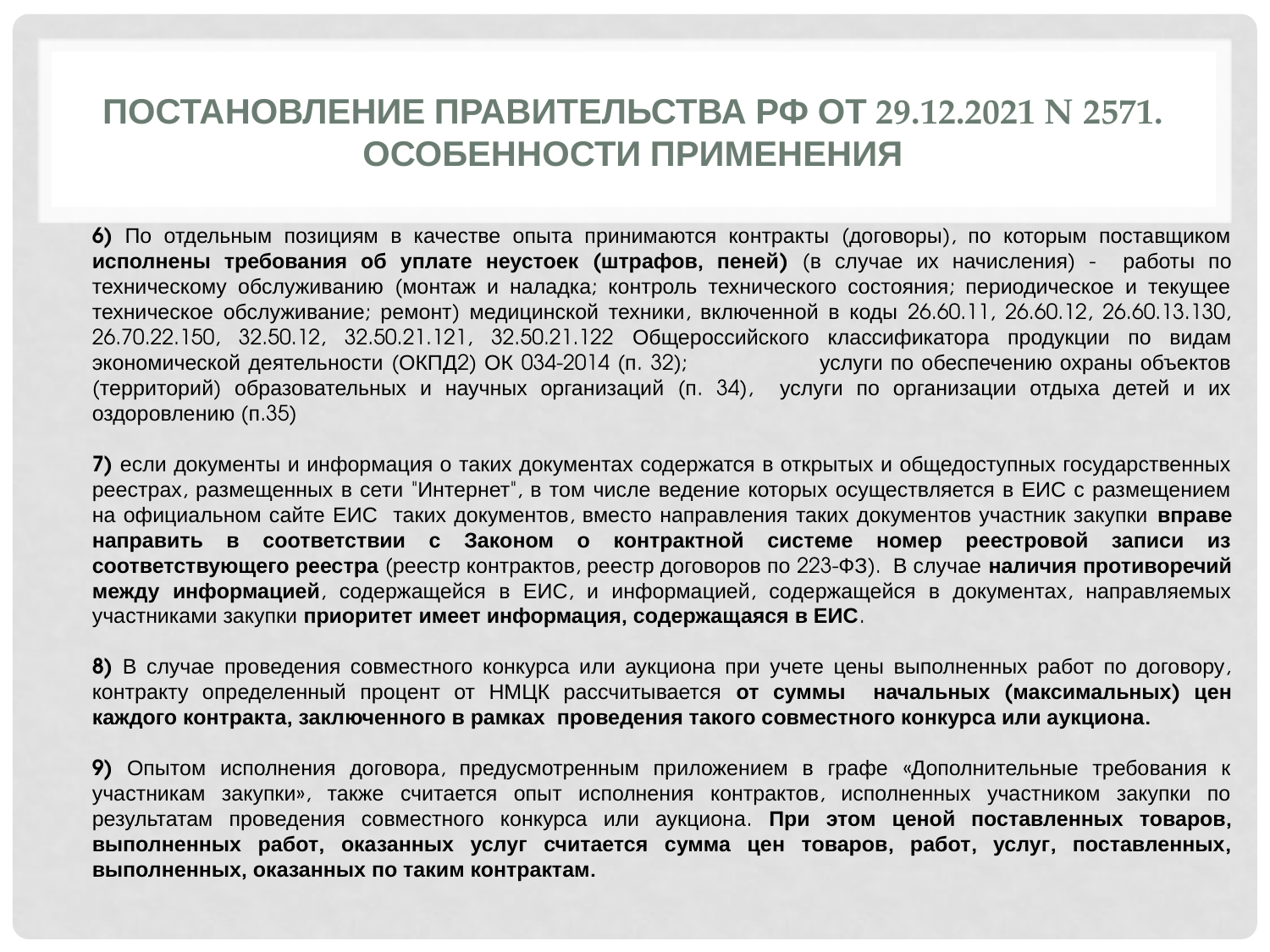

# Постановление Правительства РФ от 29.12.2021 N 2571. ОСОБЕННОСТИ ПРИМЕНЕНИЯ
6) По отдельным позициям в качестве опыта принимаются контракты (договоры), по которым поставщиком исполнены требования об уплате неустоек (штрафов, пеней) (в случае их начисления) -  работы по техническому обслуживанию (монтаж и наладка; контроль технического состояния; периодическое и текущее техническое обслуживание; ремонт) медицинской техники, включенной в коды 26.60.11, 26.60.12, 26.60.13.130, 26.70.22.150, 32.50.12, 32.50.21.121, 32.50.21.122 Общероссийского классификатора продукции по видам экономической деятельности (ОКПД2) ОК 034-2014 (п. 32);                 услуги по обеспечению охраны объектов (территорий) образовательных и научных организаций (п. 34),  услуги по организации отдыха детей и их оздоровлению (п.35)

7) если документы и информация о таких документах содержатся в открытых и общедоступных государственных реестрах, размещенных в сети "Интернет", в том числе ведение которых осуществляется в ЕИС с размещением на официальном сайте ЕИС  таких документов, вместо направления таких документов участник закупки вправе направить в соответствии с Законом о контрактной системе номер реестровой записи из соответствующего реестра (реестр контрактов, реестр договоров по 223-ФЗ).  В случае наличия противоречий между информацией, содержащейся в ЕИС, и информацией, содержащейся в документах, направляемых участниками закупки приоритет имеет информация, содержащаяся в ЕИС.

8) В случае проведения совместного конкурса или аукциона при учете цены выполненных работ по договору, контракту определенный процент от НМЦК рассчитывается от суммы  начальных (максимальных) цен каждого контракта, заключенного в рамках  проведения такого совместного конкурса или аукциона.

9) Опытом исполнения договора, предусмотренным приложением в графе «Дополнительные требования к участникам закупки», также считается опыт исполнения контрактов, исполненных участником закупки по результатам проведения совместного конкурса или аукциона. При этом ценой поставленных товаров, выполненных работ, оказанных услуг считается сумма цен товаров, работ, услуг, поставленных, выполненных, оказанных по таким контрактам.